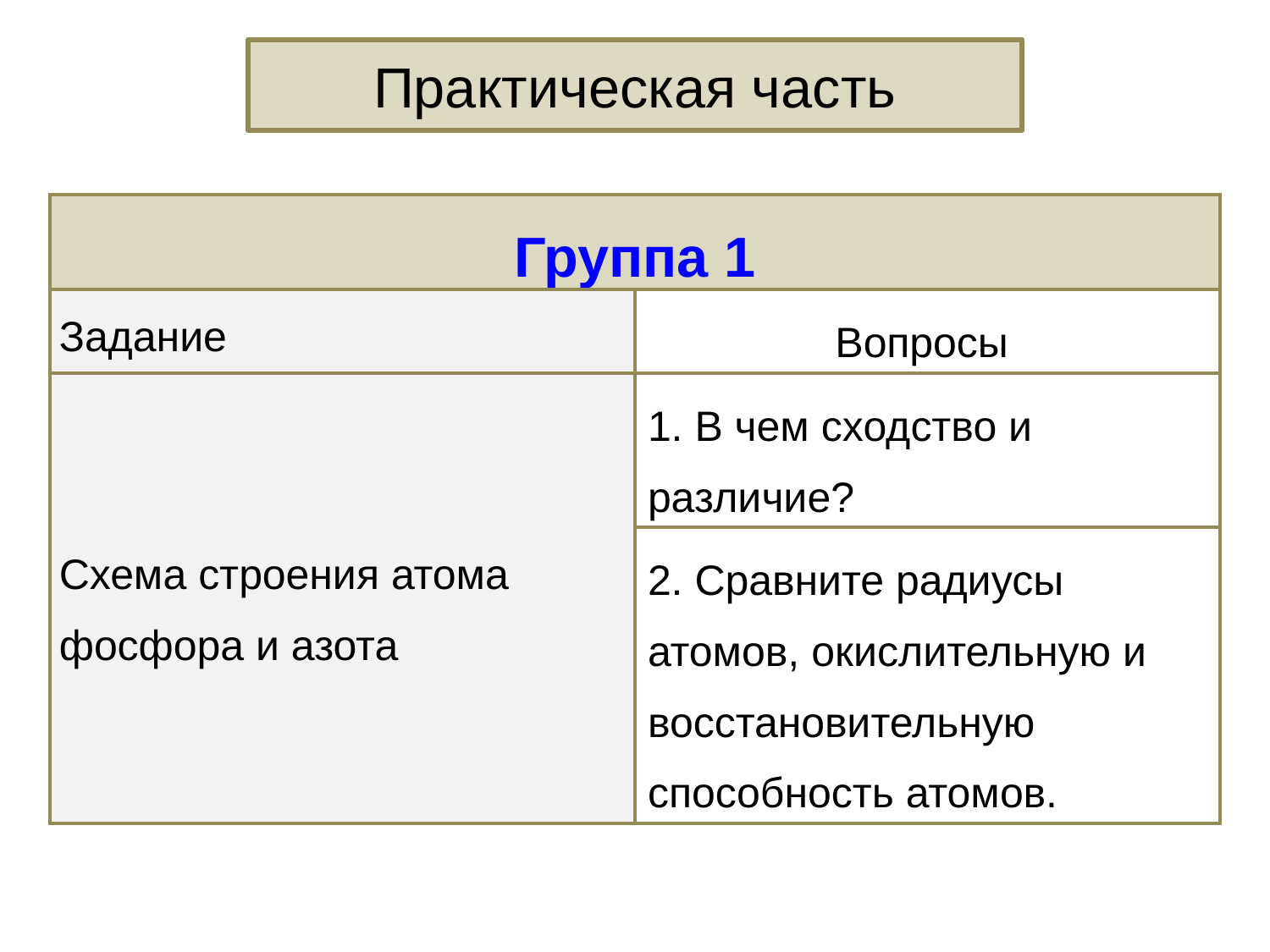

Практическая часть
| Группа 1 |  |
| --- | --- |
| Задание | Вопросы |
| Схема строения атома фосфора и азота | 1. В чем сходство и различие? |
|  | 2. Сравните радиусы атомов, окислительную и восстановительную способность атомов. |